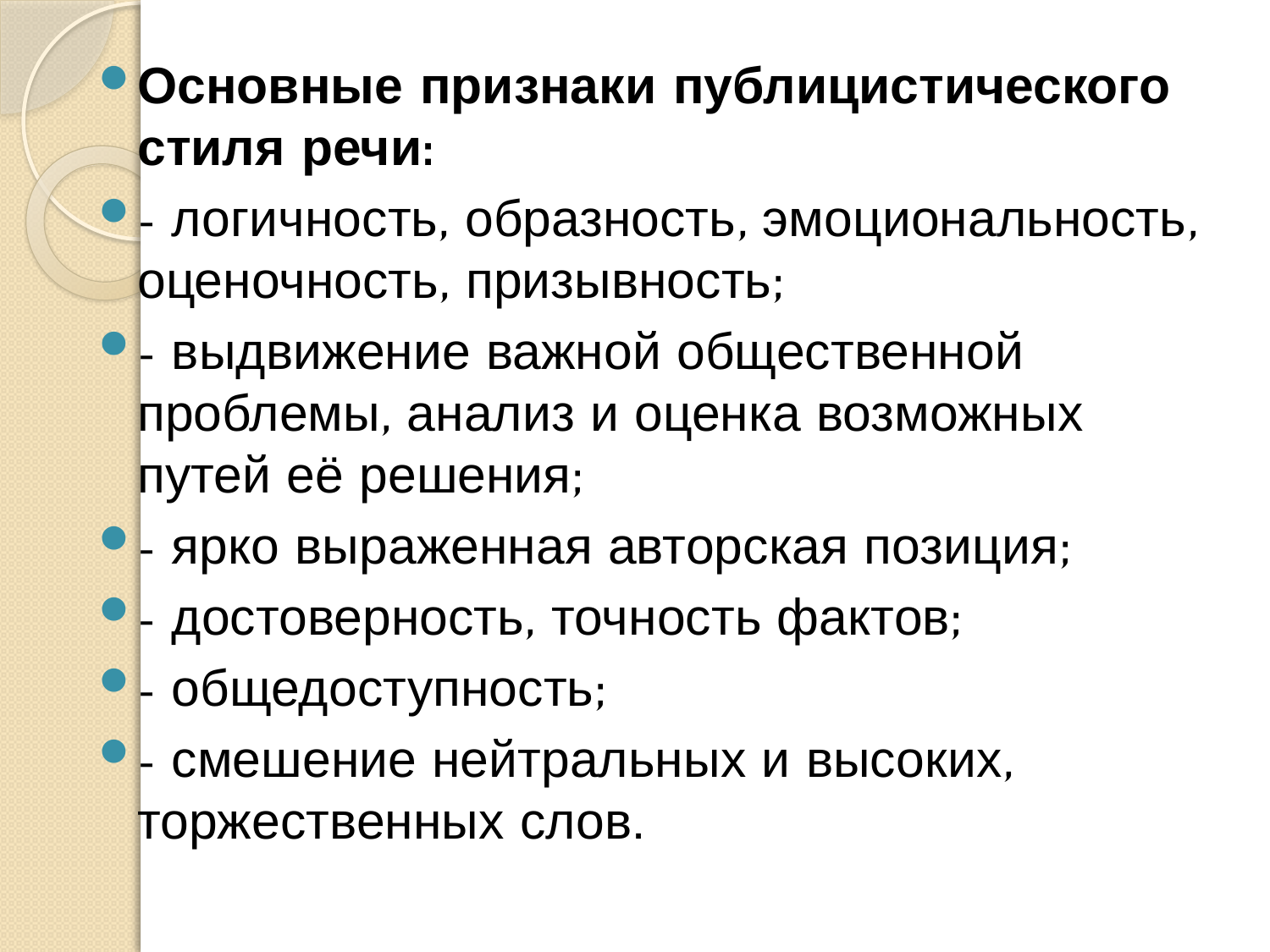

Основные признаки публицистического стиля речи:
- логичность, образность, эмоциональность, оценочность, призывность;
- выдвижение важной общественной проблемы, анализ и оценка возможных путей её решения;
- ярко выраженная авторская позиция;
- достоверность, точность фактов;
- общедоступность;
- смешение нейтральных и высоких, торжественных слов.